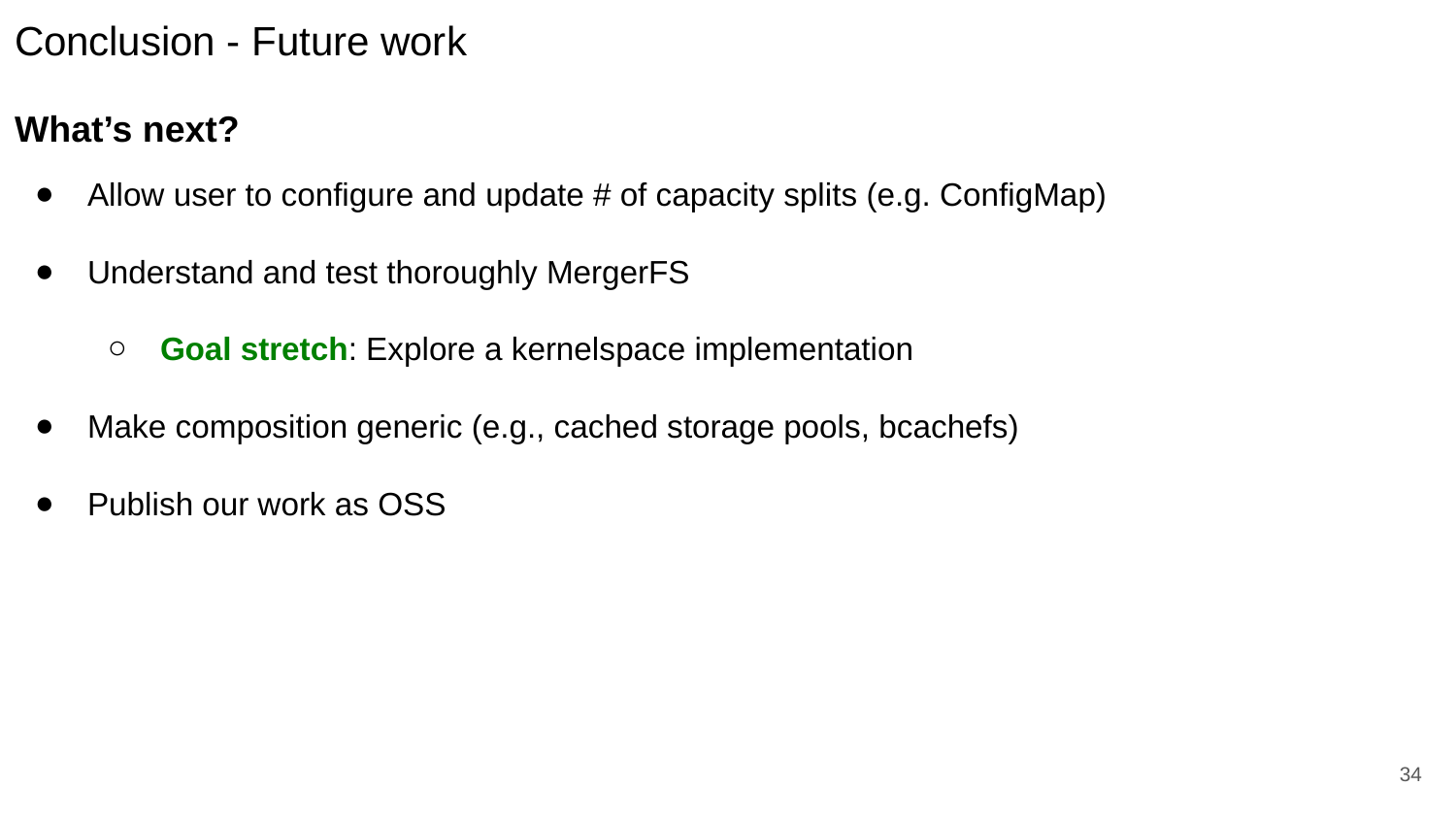

# Conclusion - Future work
What’s next?

Allow user to configure and update # of capacity splits (e.g. ConfigMap)

Understand and test thoroughly MergerFS

Goal stretch: Explore a kernelspace implementation

Make composition generic (e.g., cached storage pools, bcachefs)

Publish our work as OSS
34